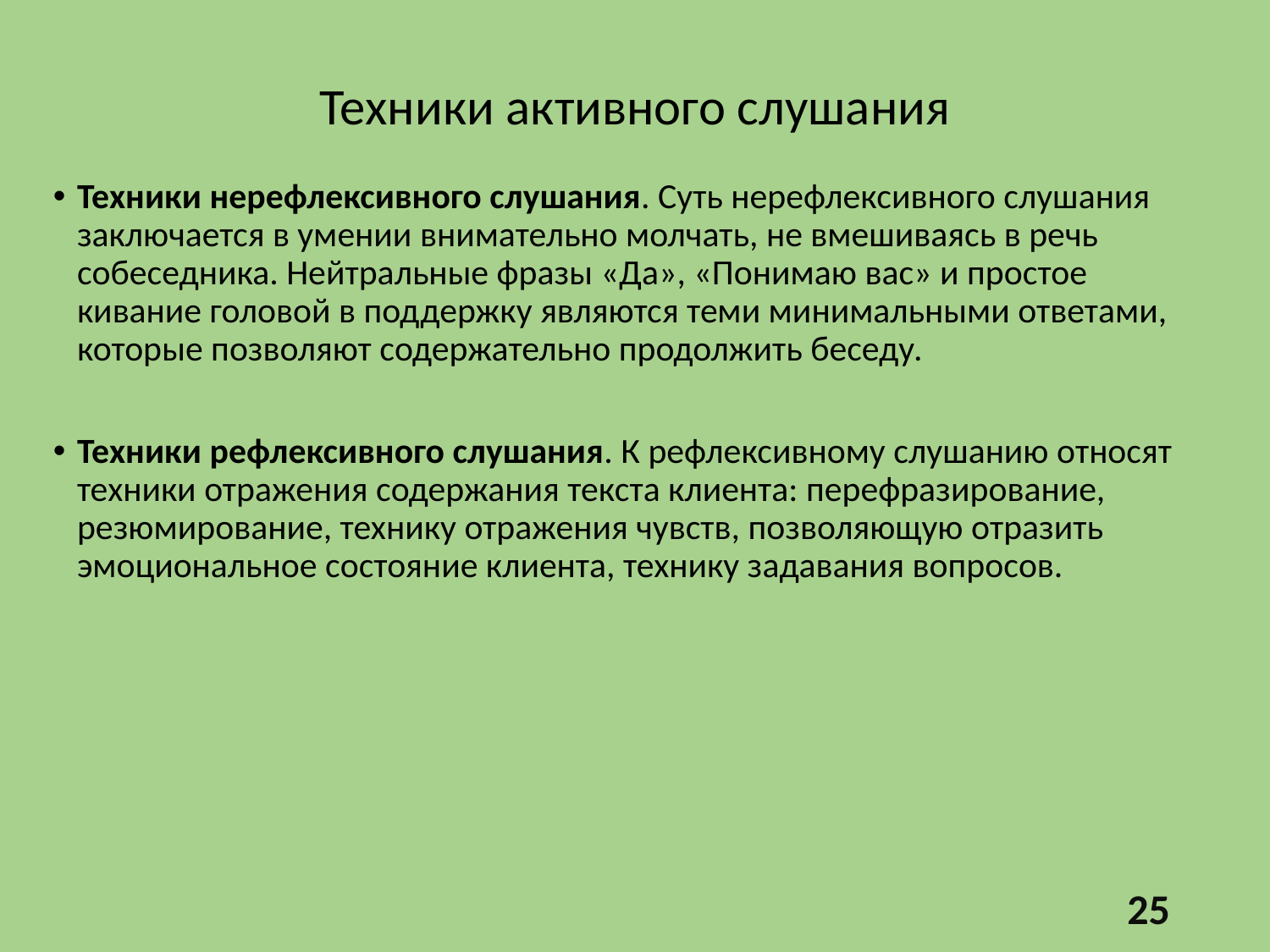

# Техники активного слушания

Техники нерефлексивного слушания. Суть нерефлексивного слушания заключается в умении внимательно молчать, не вмешиваясь в речь собеседника. Нейтральные фразы «Да», «Понимаю вас» и простое кивание головой в поддержку являются теми минимальными ответами, которые позволяют содержательно продолжить беседу.

Техники рефлексивного слушания. К рефлексивному слушанию относят техники отражения содержания текста клиента: перефразирование, резюмирование, технику отражения чувств, позволяющую отразить эмоциональное состояние клиента, технику задавания вопросов.

25